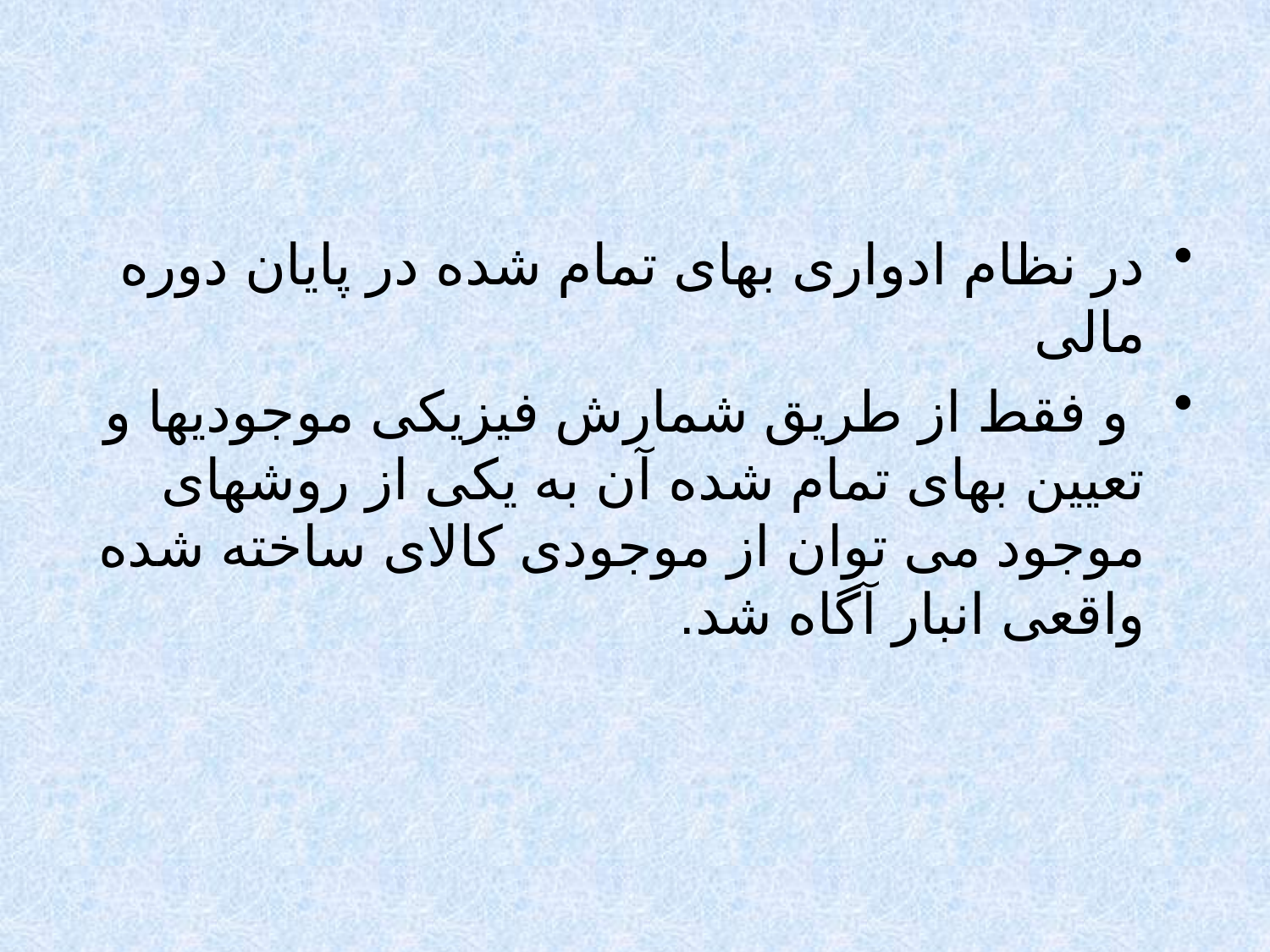

#
در نظام ادواری بهای تمام شده در پایان دوره مالی
 و فقط از طریق شمارش فیزیکی موجودیها و تعیین بهای تمام شده آن به یکی از روشهای موجود می توان از موجودی کالای ساخته شده واقعی انبار آگاه شد.